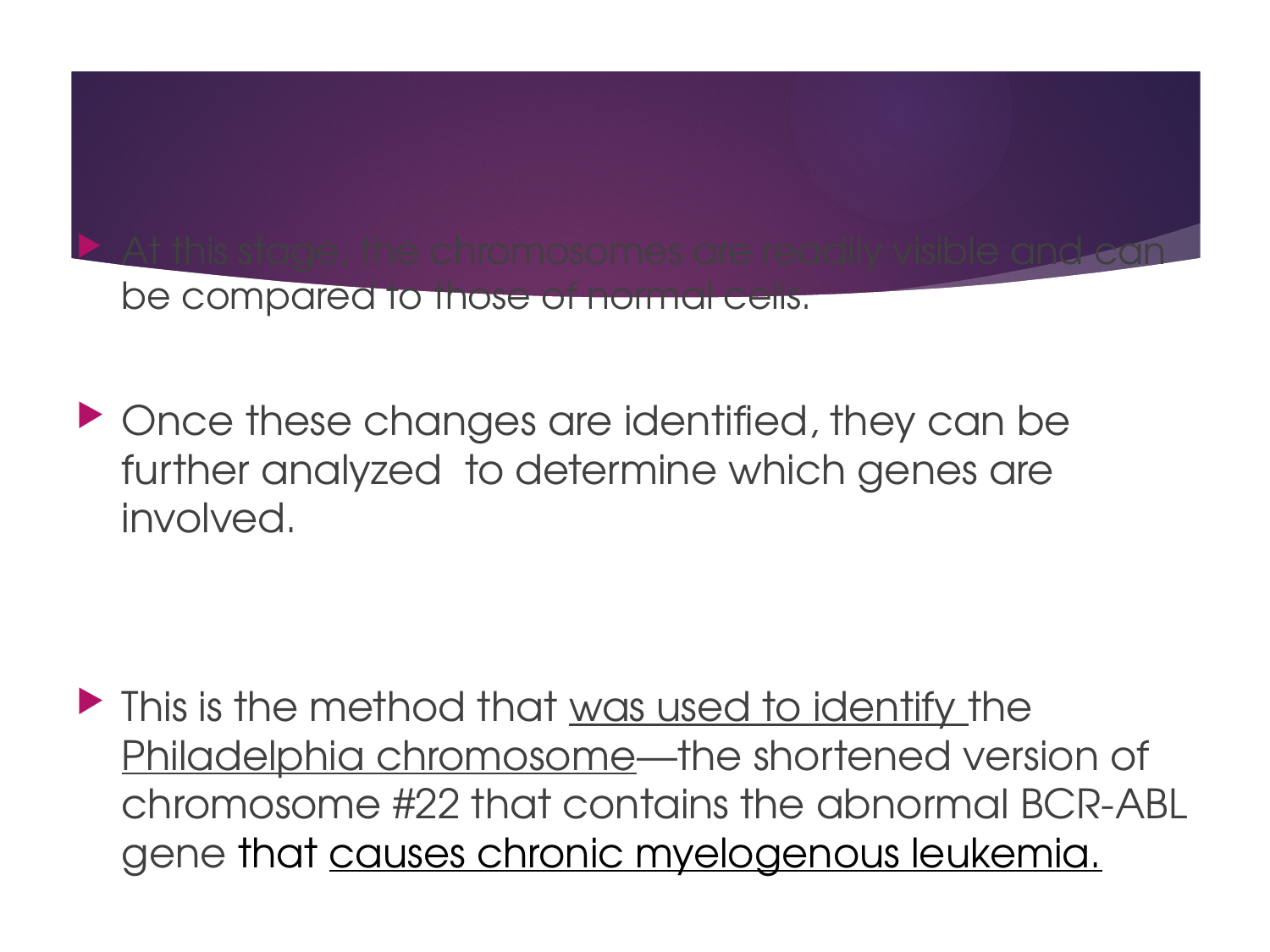

At this stage, the chromosomes are readily visible and can be compared to those of normal cells.

Once these changes are identified, they can be further analyzed  to determine which genes are involved.

This is the method that was used to identify the Philadelphia chromosome—the shortened version of chromosome #22 that contains the abnormal BCR-ABL gene that causes chronic myelogenous leukemia.